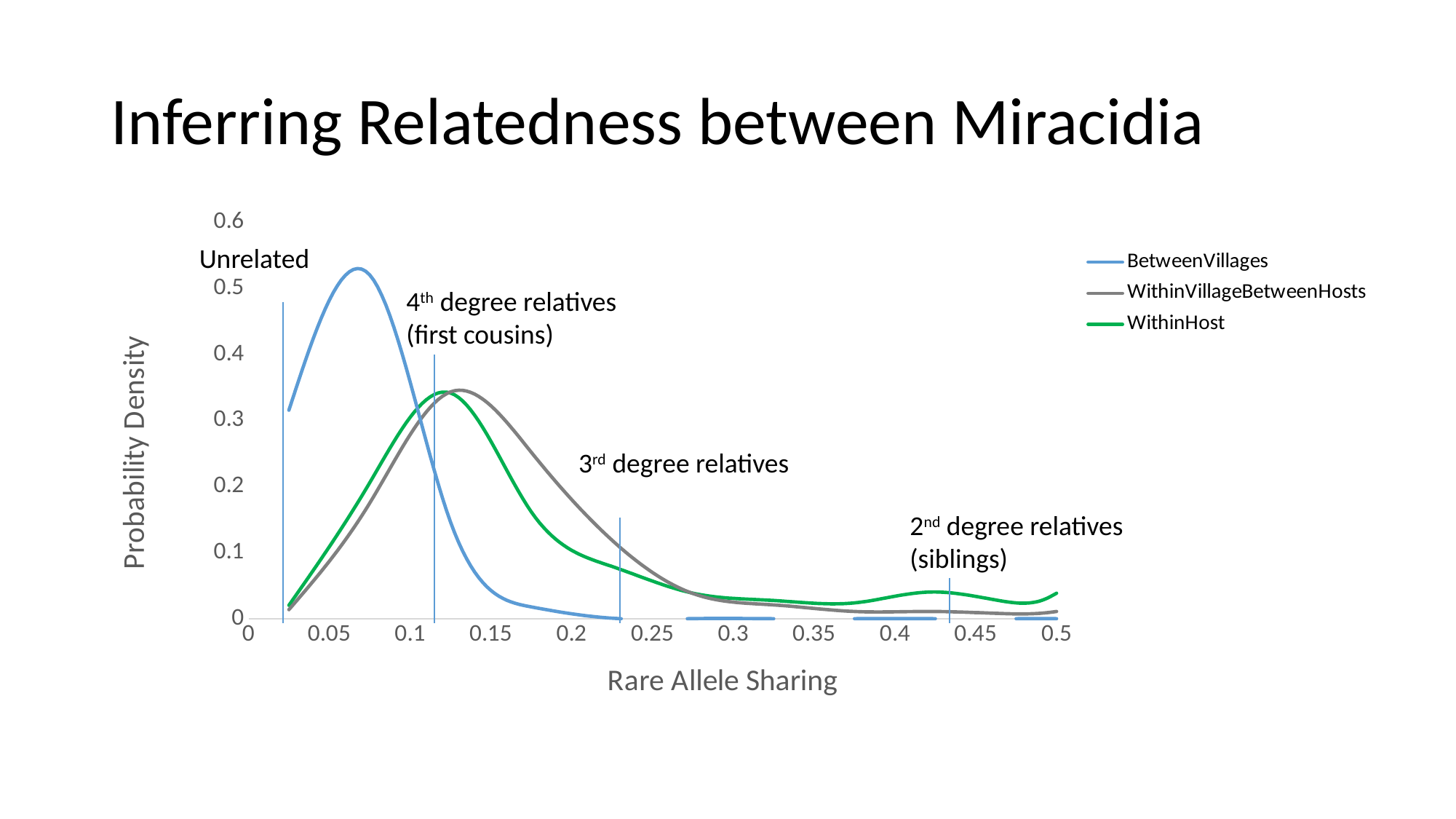

# Inferring Relatedness between Miracidia

### Chart

| Category | BetweenVillages | WithinVillageBetweenHosts | WithinHost |
|---|---|---|---|
Unrelated
4th degree relatives
(first cousins)
3rd degree relatives
2nd degree relatives
(siblings)